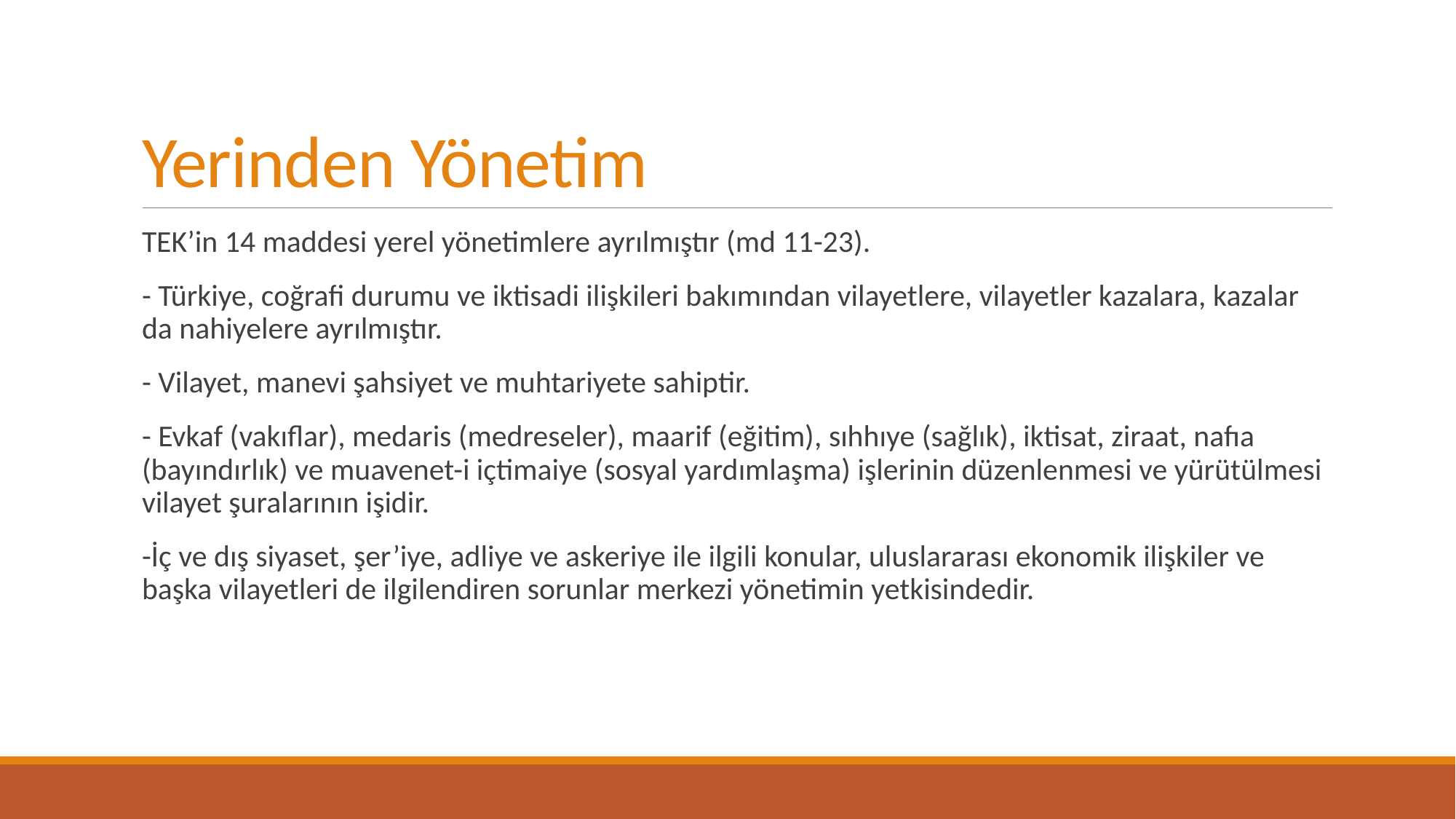

# Yerinden Yönetim
TEK’in 14 maddesi yerel yönetimlere ayrılmıştır (md 11-23).
- Türkiye, coğrafi durumu ve iktisadi ilişkileri bakımından vilayetlere, vilayetler kazalara, kazalar da nahiyelere ayrılmıştır.
- Vilayet, manevi şahsiyet ve muhtariyete sahiptir.
- Evkaf (vakıflar), medaris (medreseler), maarif (eğitim), sıhhıye (sağlık), iktisat, ziraat, nafıa (bayındırlık) ve muavenet-i içtimaiye (sosyal yardımlaşma) işlerinin düzenlenmesi ve yürütülmesi vilayet şuralarının işidir.
-İç ve dış siyaset, şer’iye, adliye ve askeriye ile ilgili konular, uluslararası ekonomik ilişkiler ve başka vilayetleri de ilgilendiren sorunlar merkezi yönetimin yetkisindedir.